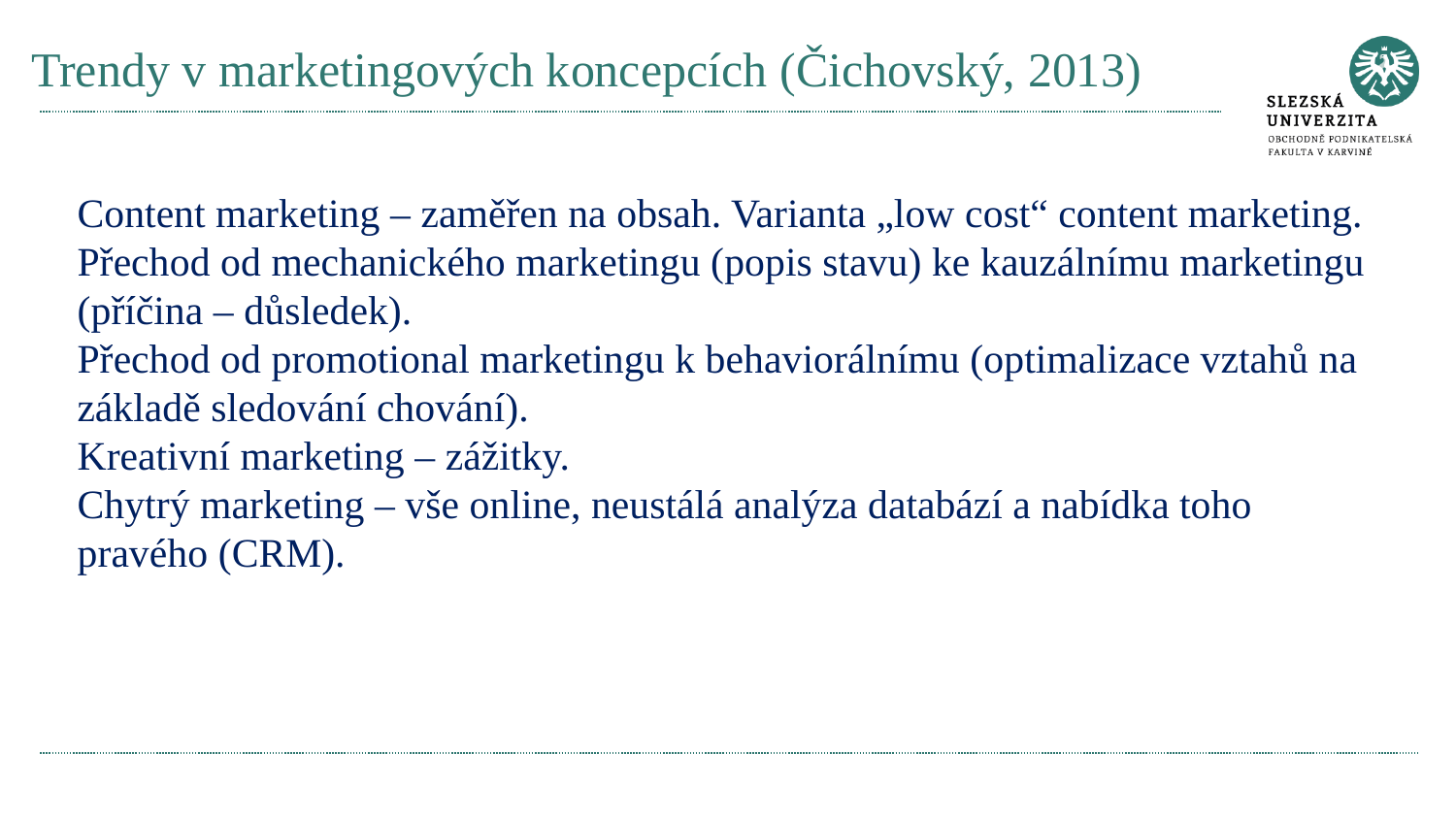

# Trendy v marketingových koncepcích (Čichovský, 2013)
Content marketing – zaměřen na obsah. Varianta „low cost“ content marketing.
Přechod od mechanického marketingu (popis stavu) ke kauzálnímu marketingu (příčina – důsledek).
Přechod od promotional marketingu k behaviorálnímu (optimalizace vztahů na základě sledování chování).
Kreativní marketing – zážitky.
Chytrý marketing – vše online, neustálá analýza databází a nabídka toho pravého (CRM).